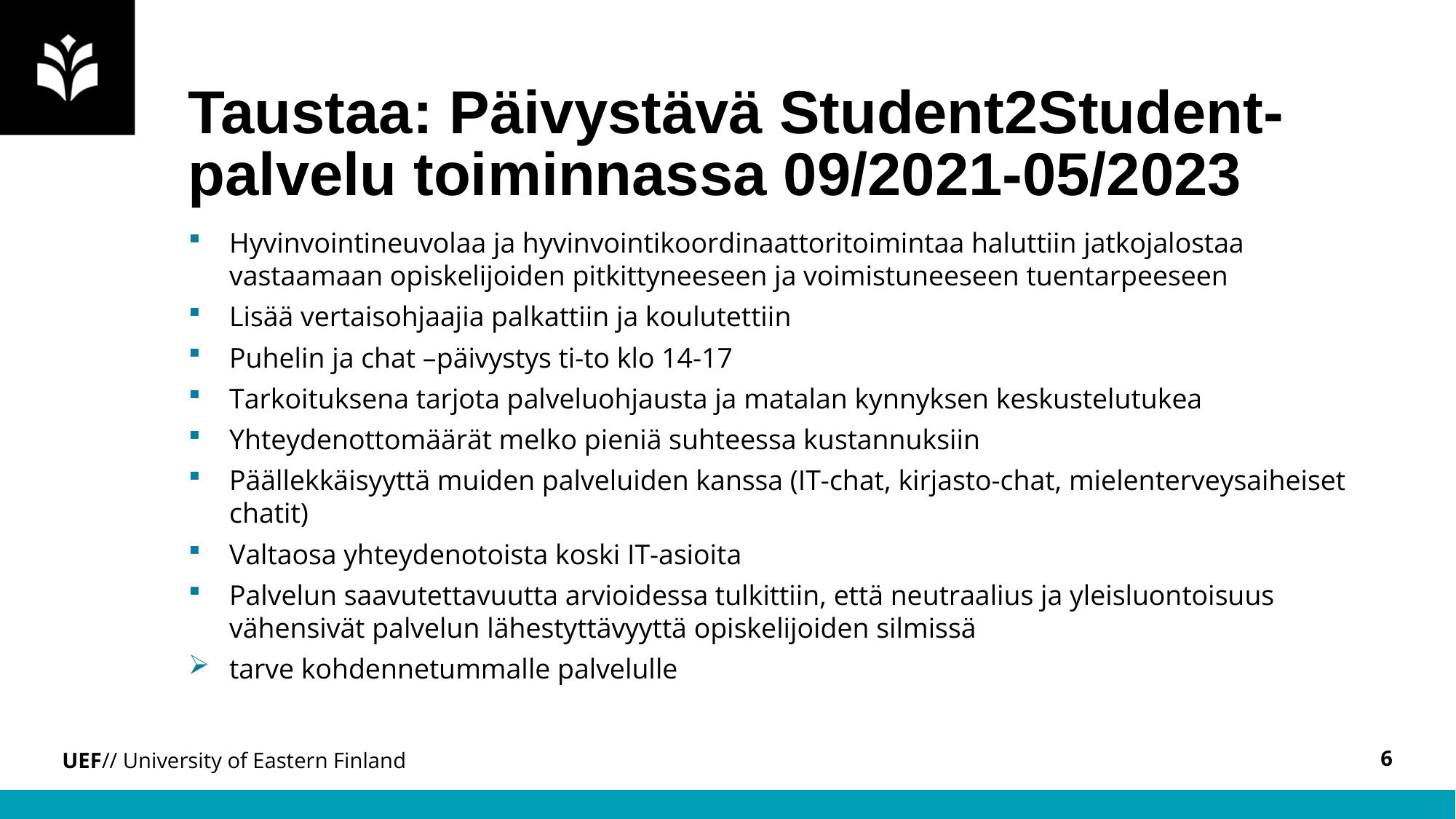

# Taustaa: Päivystävä Student2Student-palvelu toiminnassa 09/2021-05/2023
Hyvinvointineuvolaa ja hyvinvointikoordinaattoritoimintaa haluttiin jatkojalostaa vastaamaan opiskelijoiden pitkittyneeseen ja voimistuneeseen tuentarpeeseen
Lisää vertaisohjaajia palkattiin ja koulutettiin
Puhelin ja chat –päivystys ti-to klo 14-17
Tarkoituksena tarjota palveluohjausta ja matalan kynnyksen keskustelutukea
Yhteydenottomäärät melko pieniä suhteessa kustannuksiin
Päällekkäisyyttä muiden palveluiden kanssa (IT-chat, kirjasto-chat, mielenterveysaiheiset chatit)
Valtaosa yhteydenotoista koski IT-asioita
Palvelun saavutettavuutta arvioidessa tulkittiin, että neutraalius ja yleisluontoisuus vähensivät palvelun lähestyttävyyttä opiskelijoiden silmissä
tarve kohdennetummalle palvelulle
6